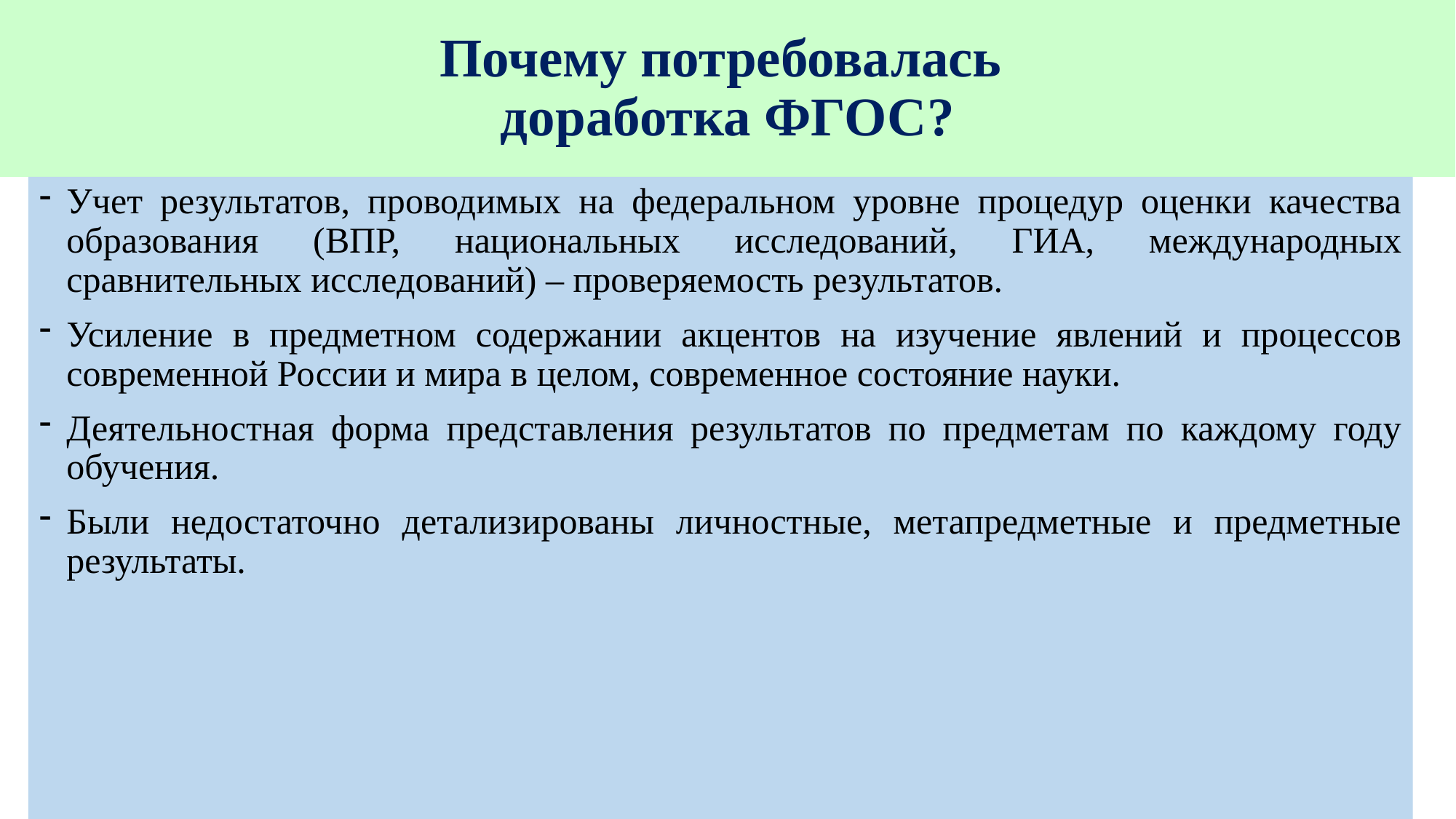

# Почему потребовалась доработка ФГОС?
Учет результатов, проводимых на федеральном уровне процедур оценки качества образования (ВПР, национальных исследований, ГИА, международных сравнительных исследований) – проверяемость результатов.
Усиление в предметном содержании акцентов на изучение явлений и процессов современной России и мира в целом, современное состояние науки.
Деятельностная форма представления результатов по предметам по каждому году обучения.
Были недостаточно детализированы личностные, метапредметные и предметные результаты.